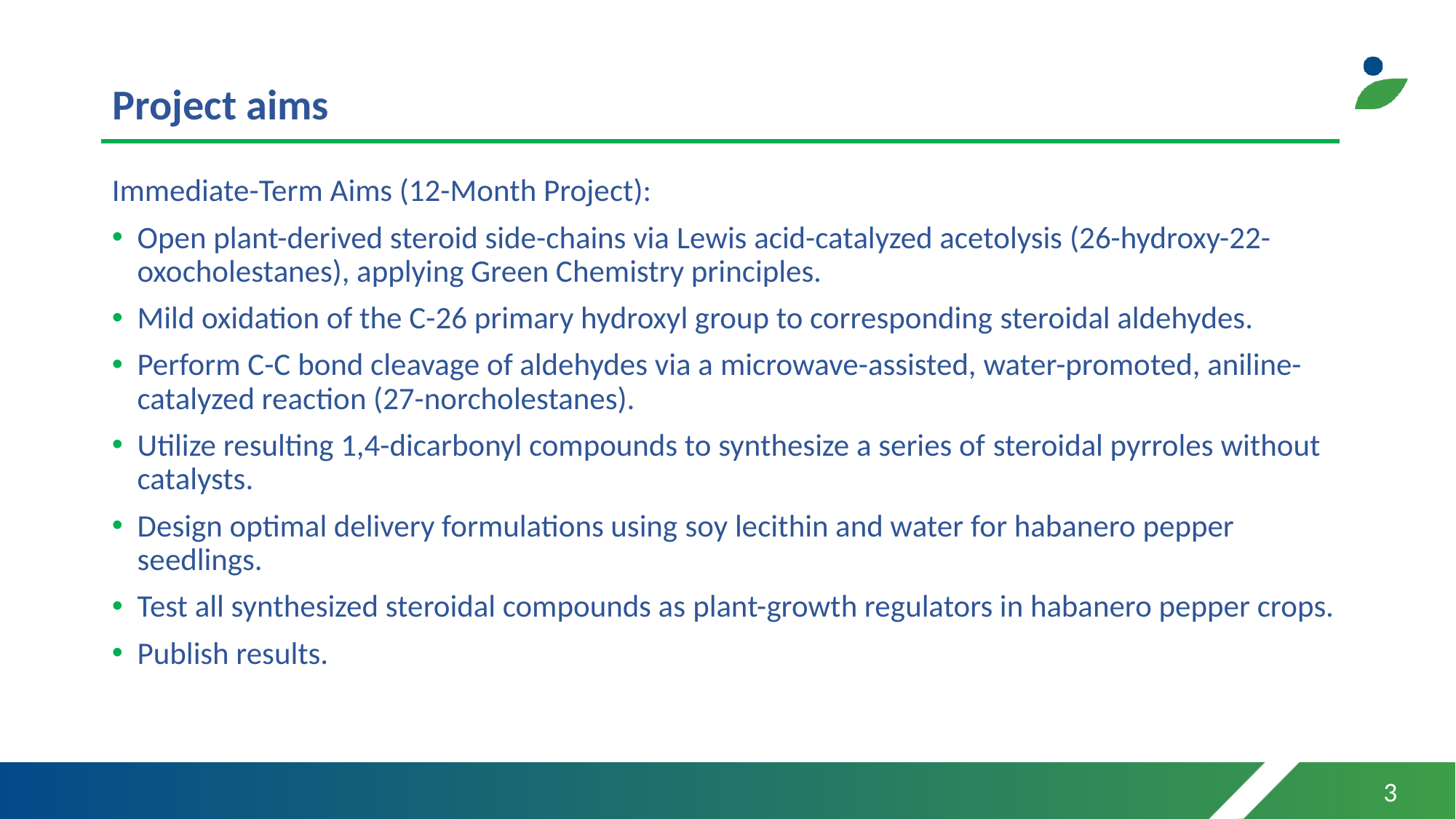

# Project aims
Immediate-Term Aims (12-Month Project):
Open plant-derived steroid side-chains via Lewis acid-catalyzed acetolysis (26-hydroxy-22-oxocholestanes), applying Green Chemistry principles.
Mild oxidation of the C-26 primary hydroxyl group to corresponding steroidal aldehydes.
Perform C-C bond cleavage of aldehydes via a microwave-assisted, water-promoted, aniline-catalyzed reaction (27-norcholestanes).
Utilize resulting 1,4-dicarbonyl compounds to synthesize a series of steroidal pyrroles without catalysts.
Design optimal delivery formulations using soy lecithin and water for habanero pepper seedlings.
Test all synthesized steroidal compounds as plant-growth regulators in habanero pepper crops.
Publish results.
3